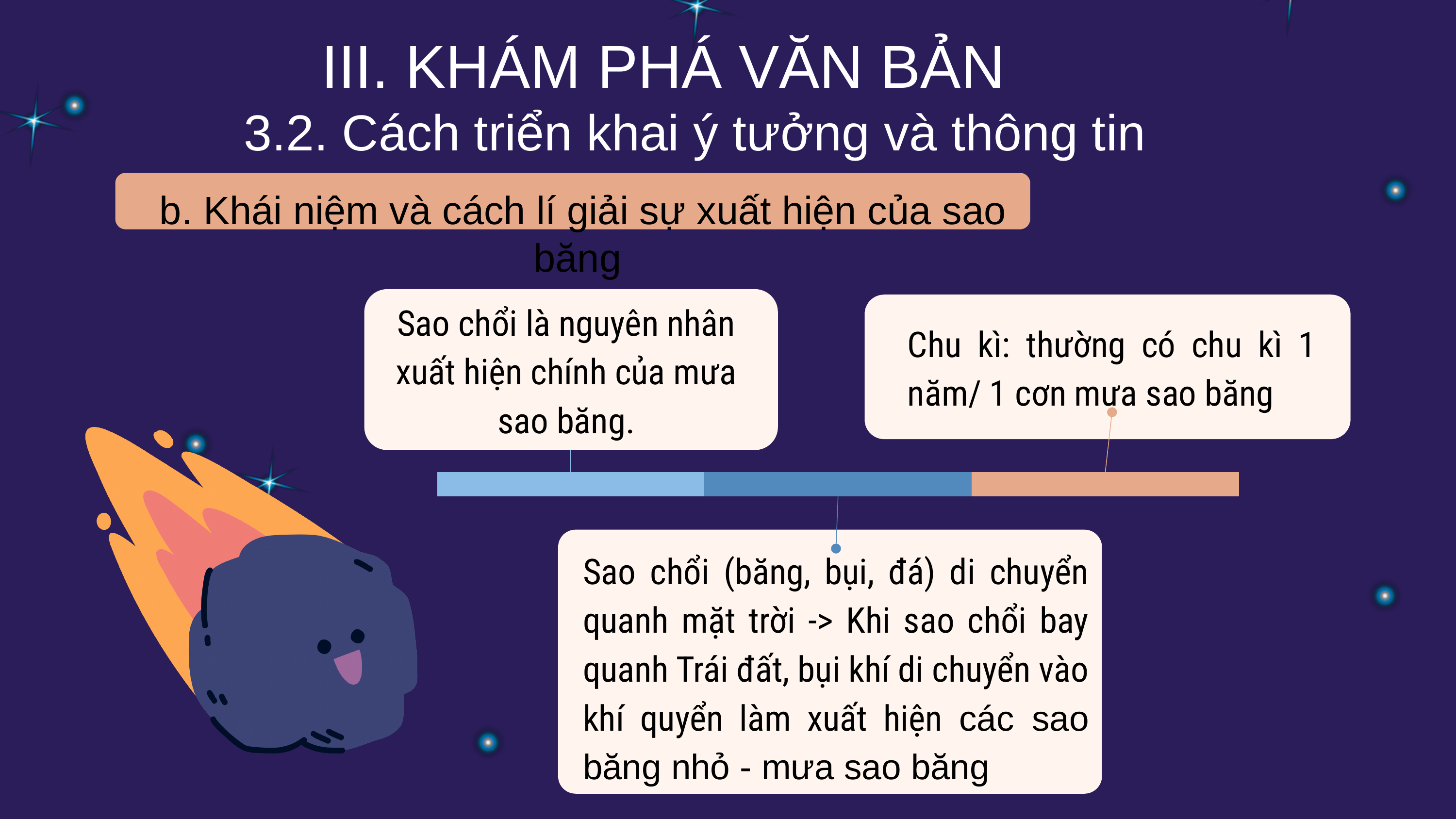

III. KHÁM PHÁ VĂN BẢN

3.2. Cách triển khai ý tưởng và thông tin trong văn bản

 b. Khái niệm và cách lí giải sự xuất hiện của sao băng

Sao chổi là nguyên nhân xuất hiện chính của mưa sao băng.

Chu kì: thường có chu kì 1 năm/ 1 cơn mưa sao băng

Sao chổi (băng, bụi, đá) di chuyển quanh mặt trời -> Khi sao chổi bay quanh Trái đất, bụi khí di chuyển vào khí quyển làm xuất hiện các sao băng nhỏ - mưa sao băng